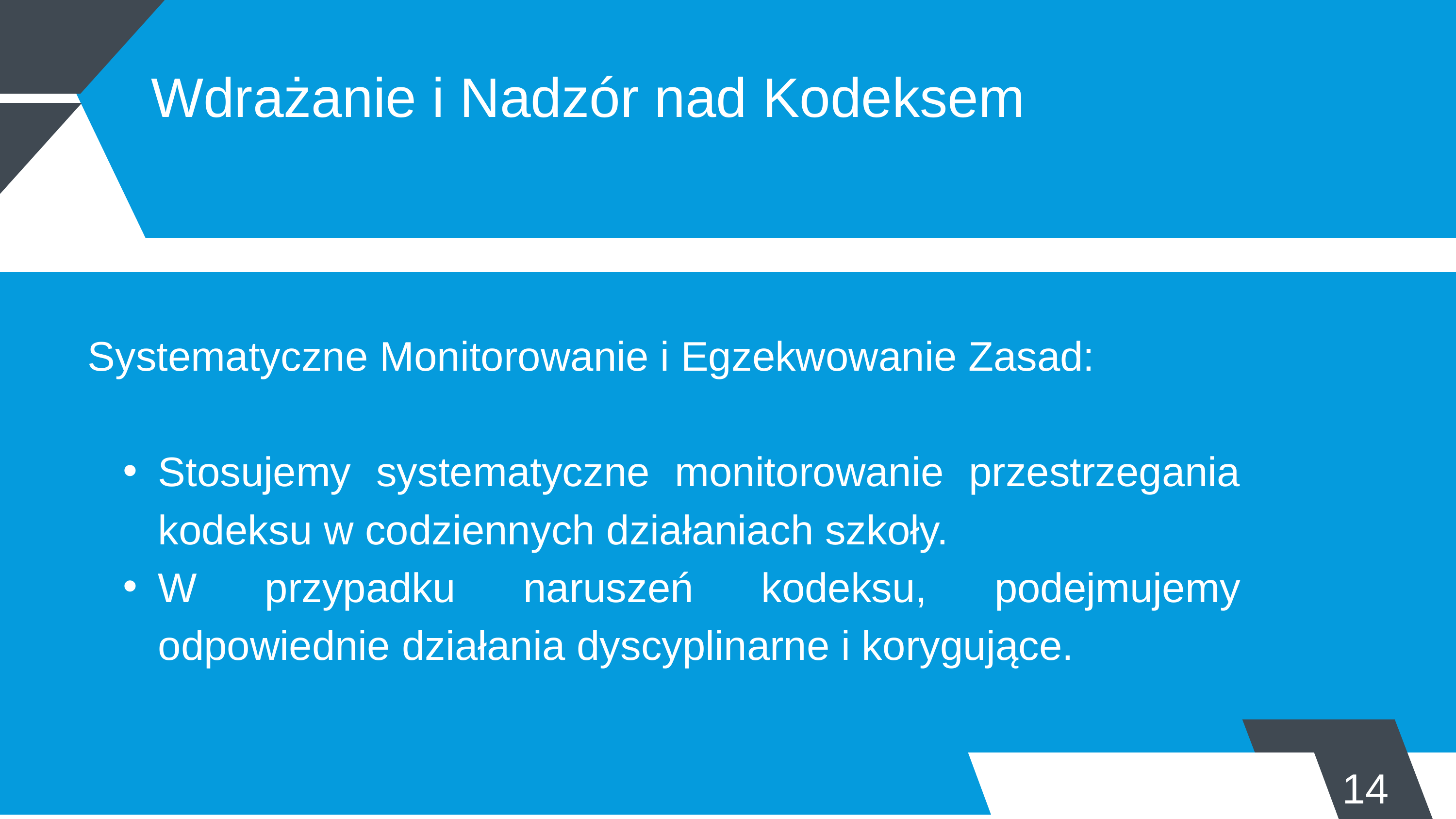

Wdrażanie i Nadzór nad Kodeksem

Systematyczne Monitorowanie i Egzekwowanie Zasad:

Stosujemy systematyczne monitorowanie przestrzegania kodeksu w codziennych działaniach szkoły.
W przypadku naruszeń kodeksu, podejmujemy odpowiednie działania dyscyplinarne i korygujące.

14